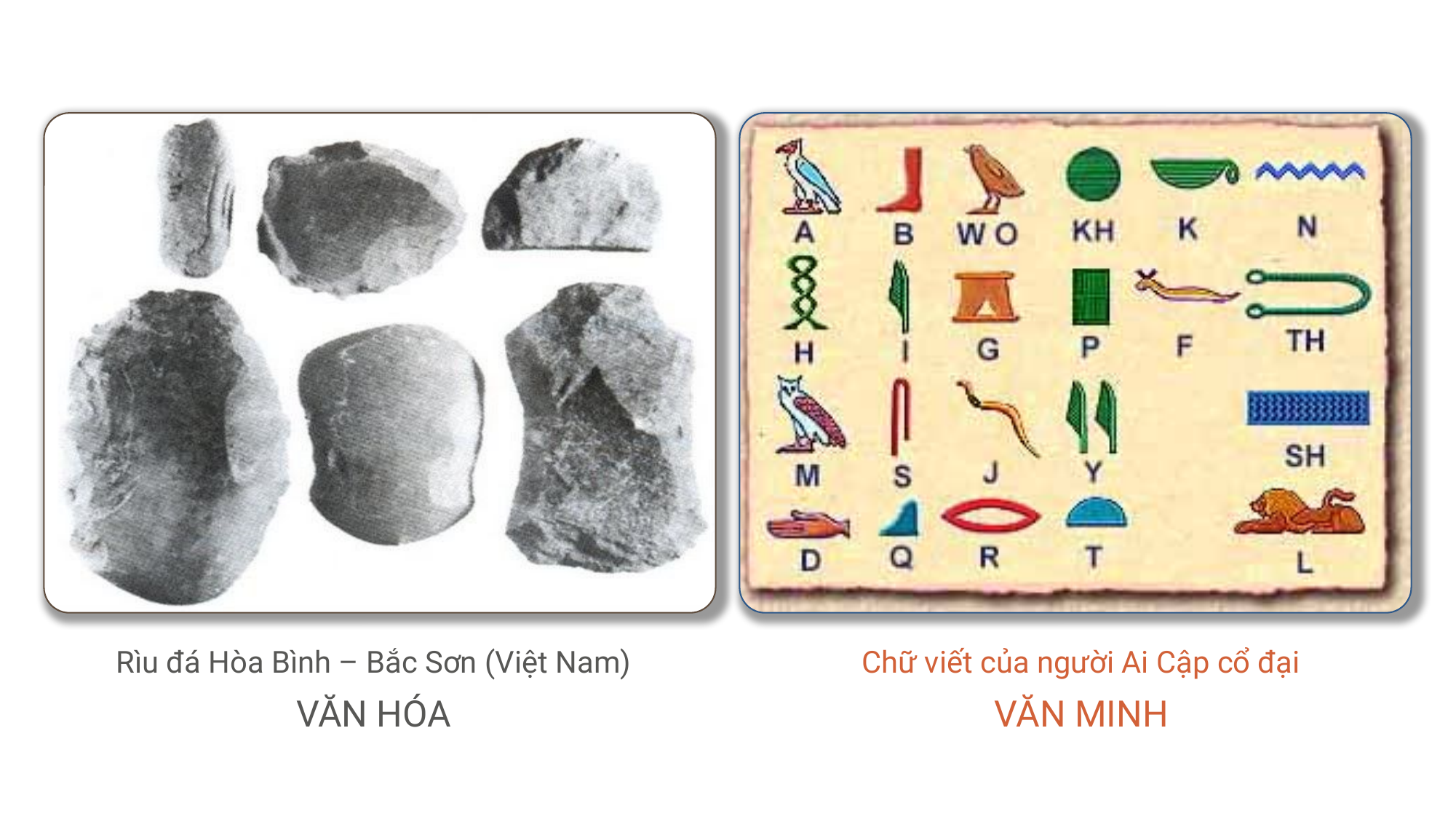

2. Khái quát tiến trình phát triển của lịch sử văn minh thế giới thời kì cổ - trung đại
Rìu đá Hòa Bình – Bắc Sơn (Việt Nam)
Chữ viết của người Ai Cập cổ đại
VĂN HÓA
VĂN MINH